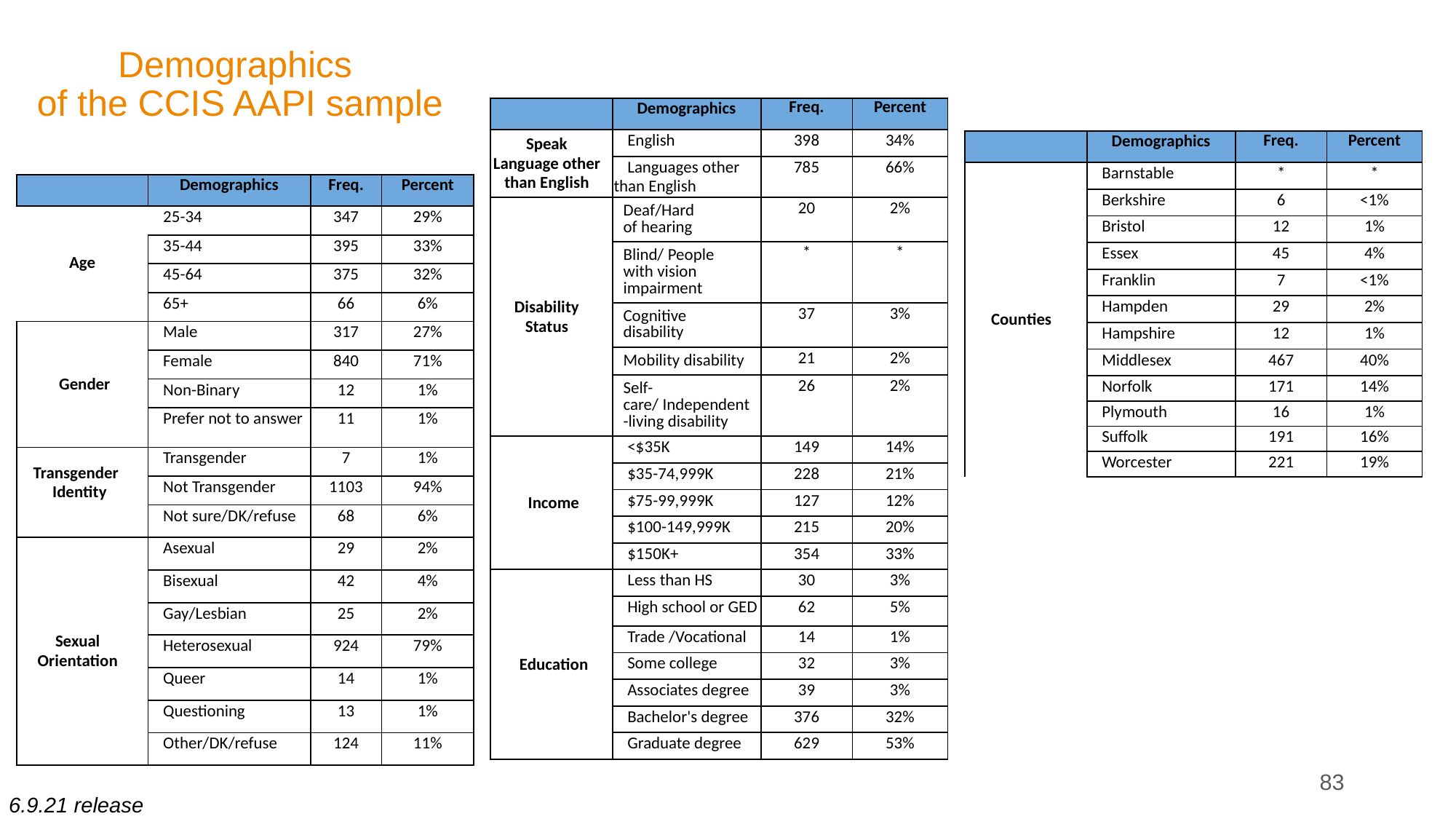

# Demographics of the CCIS AAPI sample
|  | Demographics | Freq. | Percent |
| --- | --- | --- | --- |
| Speak Language other than English | English | 398 | 34% |
|  | Languages other than English | 785 | 66% |
| Disability Status | Deaf/Hard of hearing​ | 20 | 2% |
|  | Blind/ People with vision impairment​ | \* | \* |
|  | Cognitive disability​ | 37 | 3% |
|  | Mobility disability​ | 21 | 2% |
|  | Self-care/ Independent-living disability​ | 26 | 2% |
| Income | <$35K | 149 | 14% |
|  | $35-74,999K | 228 | 21% |
|  | $75-99,999K | 127 | 12% |
|  | $100-149,999K | 215 | 20% |
|  | $150K+ | 354 | 33% |
| Education | Less than HS | 30 | 3% |
|  | High school or GED | 62 | 5% |
|  | Trade /Vocational | 14 | 1% |
|  | Some college | 32 | 3% |
|  | Associates degree | 39 | 3% |
|  | Bachelor's degree | 376 | 32% |
|  | Graduate degree | 629 | 53% |
|  | Demographics | Freq. | Percent |
| --- | --- | --- | --- |
| Counties | Barnstable | \* | \* |
|  | Berkshire | 6 | <1% |
|  | Bristol | 12 | 1% |
|  | Essex | 45 | 4% |
|  | Franklin | 7 | <1% |
|  | Hampden | 29 | 2% |
|  | Hampshire | 12 | 1% |
| Survey Lang. | Middlesex | 467 | 40% |
|  | Norfolk | 171 | 14% |
|  | Plymouth | 16 | 1% |
|  | Suffolk | 191 | 16% |
|  | Worcester | 221 | 19% |
|  | Demographics | Freq. | Percent |
| --- | --- | --- | --- |
| Age | 25-34 | 347 | 29% |
|  | 35-44 | 395 | 33% |
|  | 45-64 | 375 | 32% |
|  | 65+ | 66 | 6% |
| Gender | Male | 317 | 27% |
|  | Female | 840 | 71% |
|  | Non-Binary | 12 | 1% |
|  | Prefer not to answer | 11 | 1% |
| Transgender   Identity | Transgender | 7 | 1% |
|  | Not Transgender | 1103 | 94% |
|  | Not sure/DK/refuse | 68 | 6% |
| Sexual Orientation | Asexual | 29 | 2% |
|  | Bisexual | 42 | 4% |
|  | Gay/Lesbian | 25 | 2% |
|  | Heterosexual | 924 | 79% |
|  | Queer | 14 | 1% |
|  | Questioning | 13 | 1% |
|  | Other/DK/refuse | 124 | 11% |
83
6.9.21 release